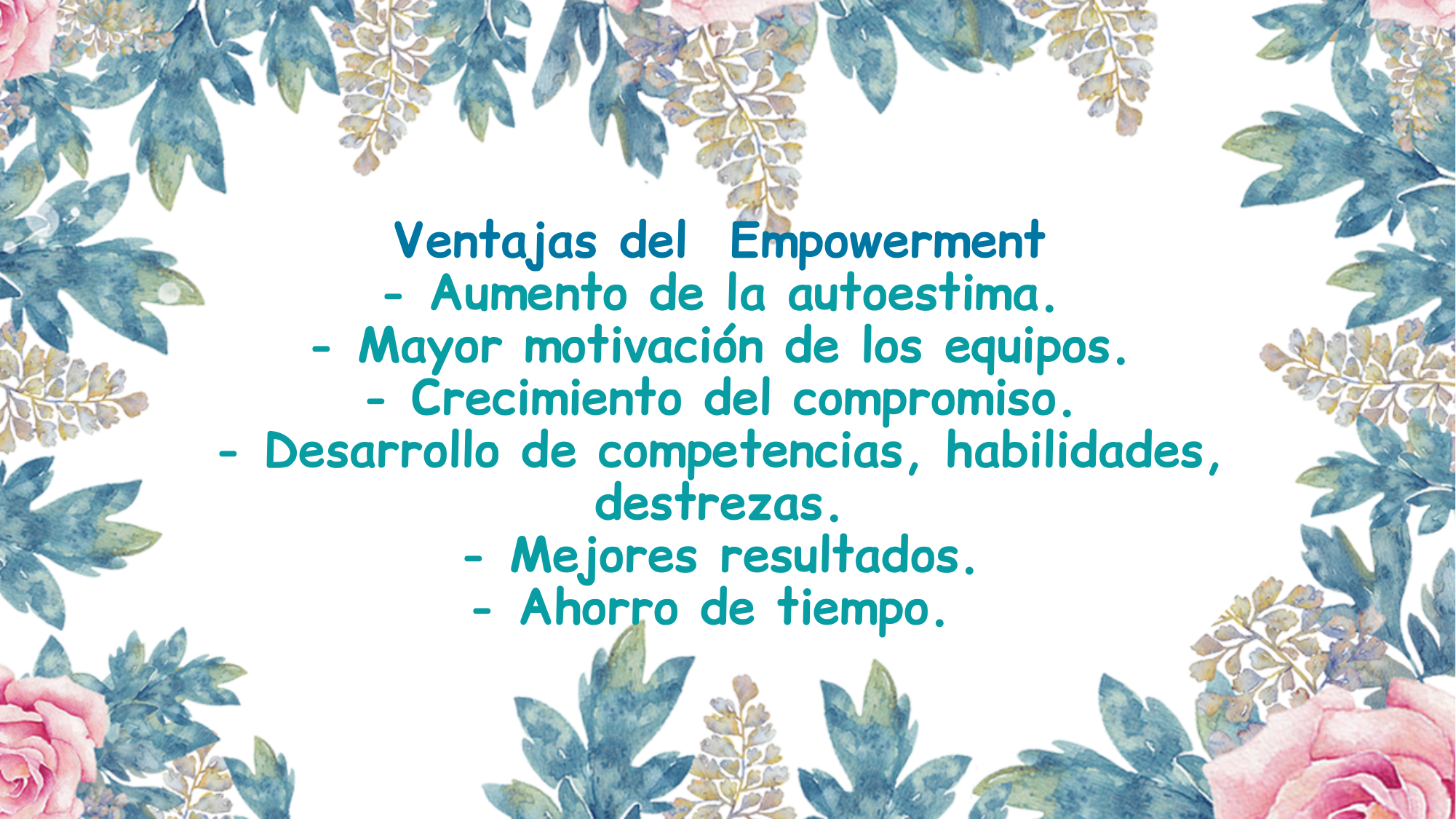

# Ventajas del  Empowerment - Aumento de la autoestima. - Mayor motivación de los equipos. - Crecimiento del compromiso. - Desarrollo de competencias, habilidades, destrezas. - Mejores resultados. - Ahorro de tiempo.